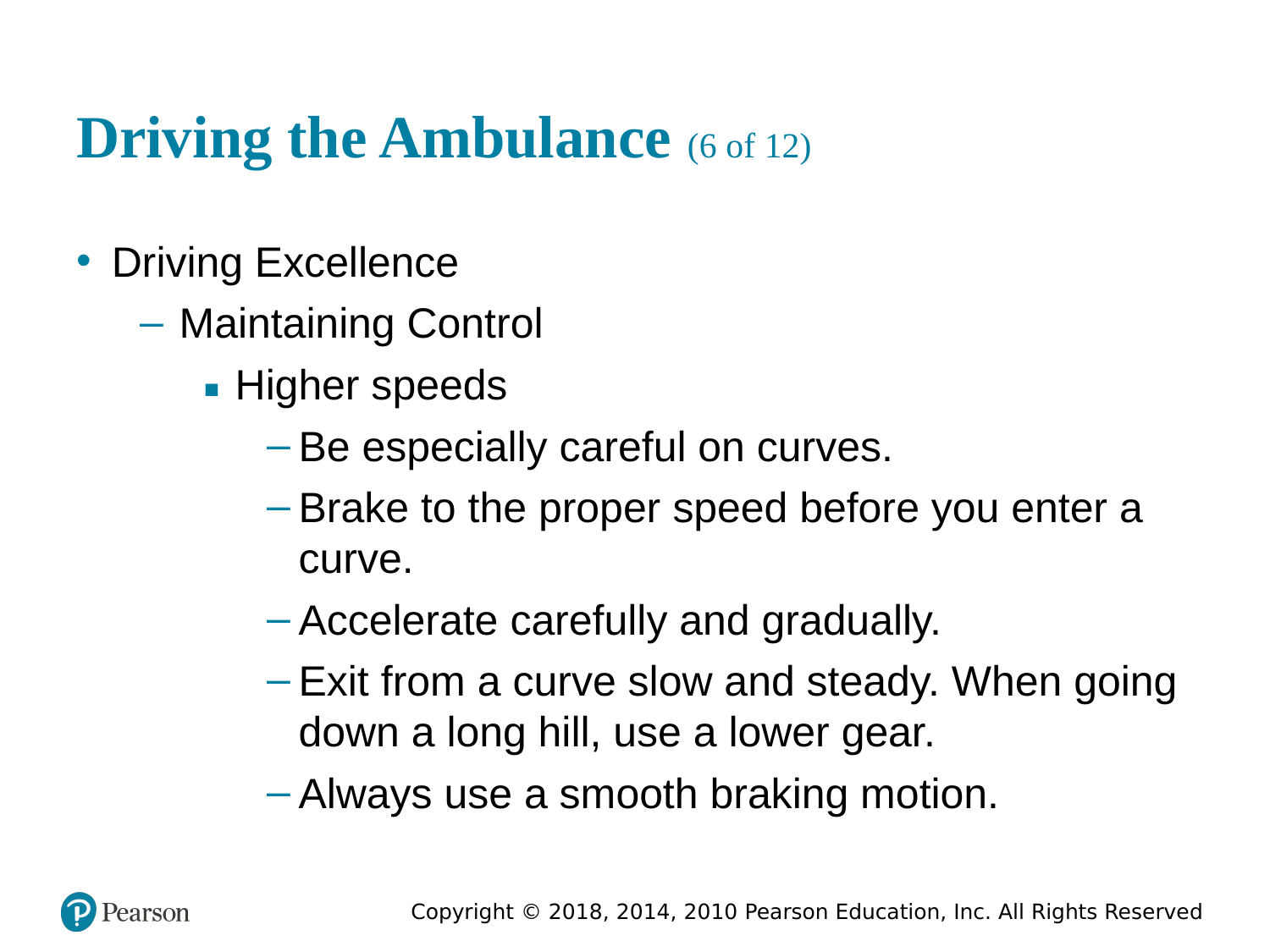

# Driving the Ambulance (6 of 12)
Driving Excellence
Maintaining Control
Higher speeds
Be especially careful on curves.
Brake to the proper speed before you enter a curve.
Accelerate carefully and gradually.
Exit from a curve slow and steady. When going down a long hill, use a lower gear.
Always use a smooth braking motion.